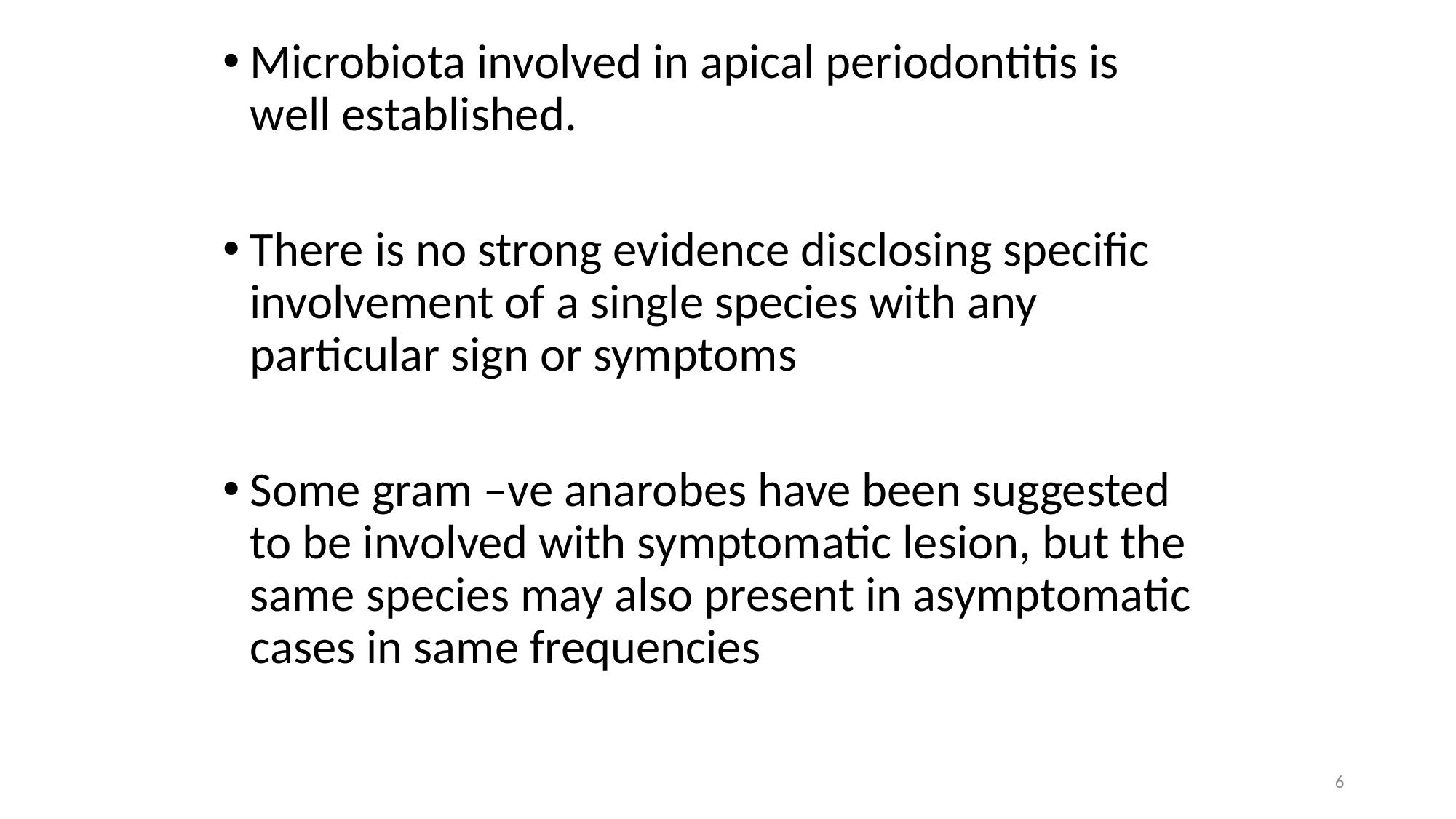

Microbiota involved in apical periodontitis is well established.

There is no strong evidence disclosing specific involvement of a single species with any particular sign or symptoms

Some gram –ve anarobes have been suggested to be involved with symptomatic lesion, but the same species may also present in asymptomatic cases in same frequencies
6